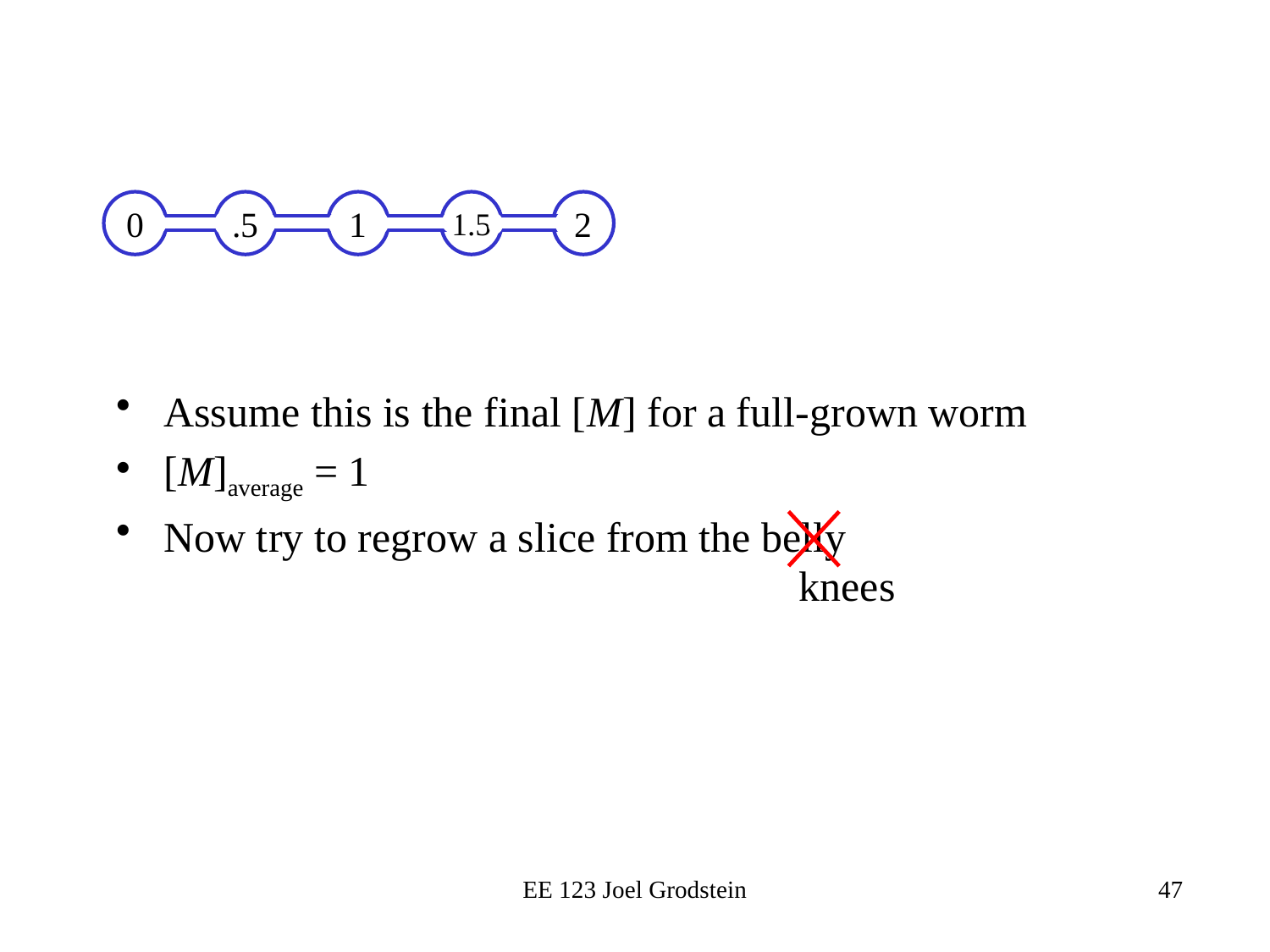

0
.5
1
1.5
2

Assume this is the final [M] for a full-grown worm
[M]average = 1
Now try to regrow a slice from the belly
knees
EE 123 Joel Grodstein